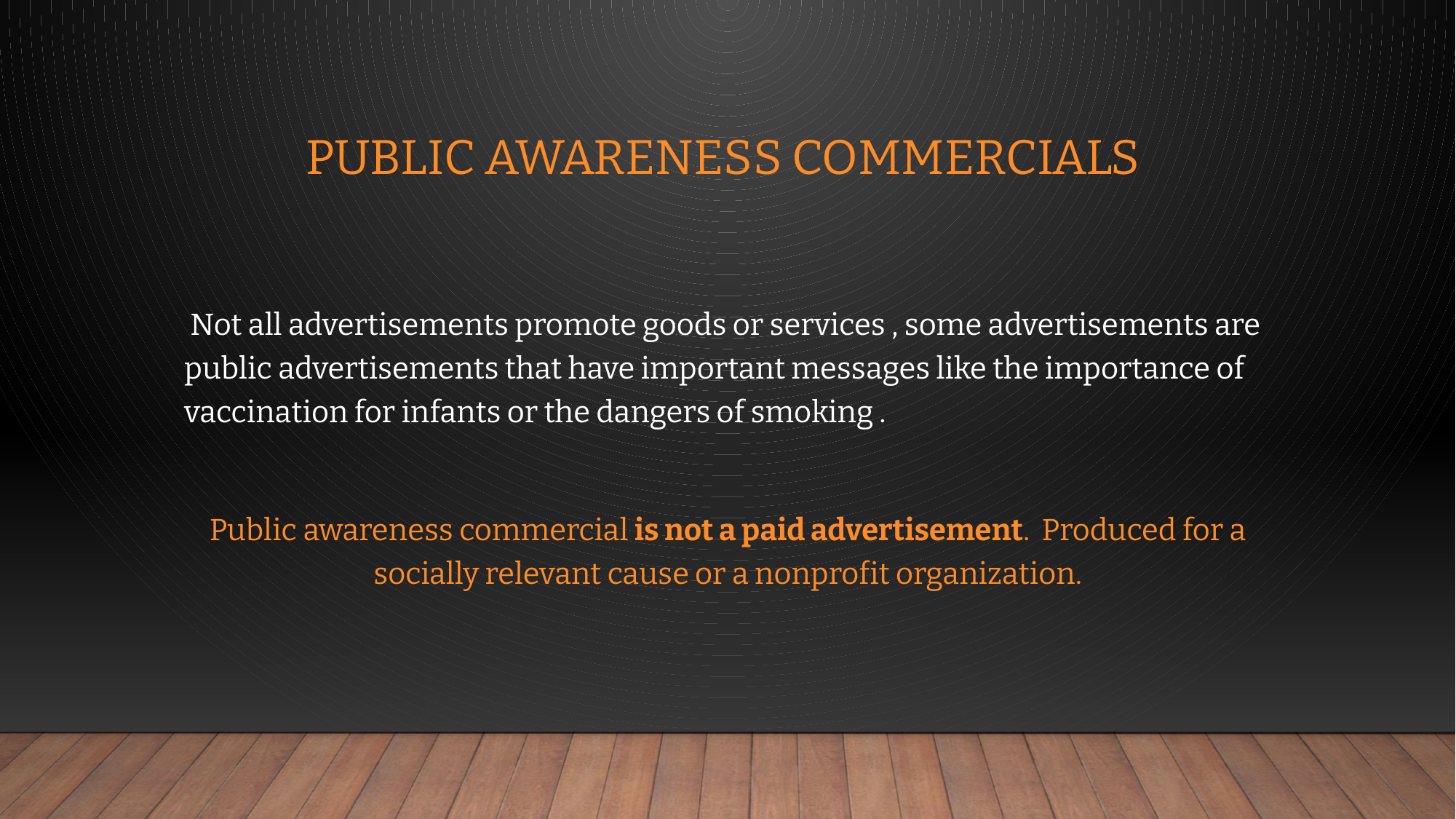

# Public awareness Commercials

 Not all advertisements promote goods or services , some advertisements are public advertisements that have important messages like the importance of vaccination for infants or the dangers of smoking .

Public awareness commercial is not a paid advertisement.  Produced for a socially relevant cause or a nonprofit organization.